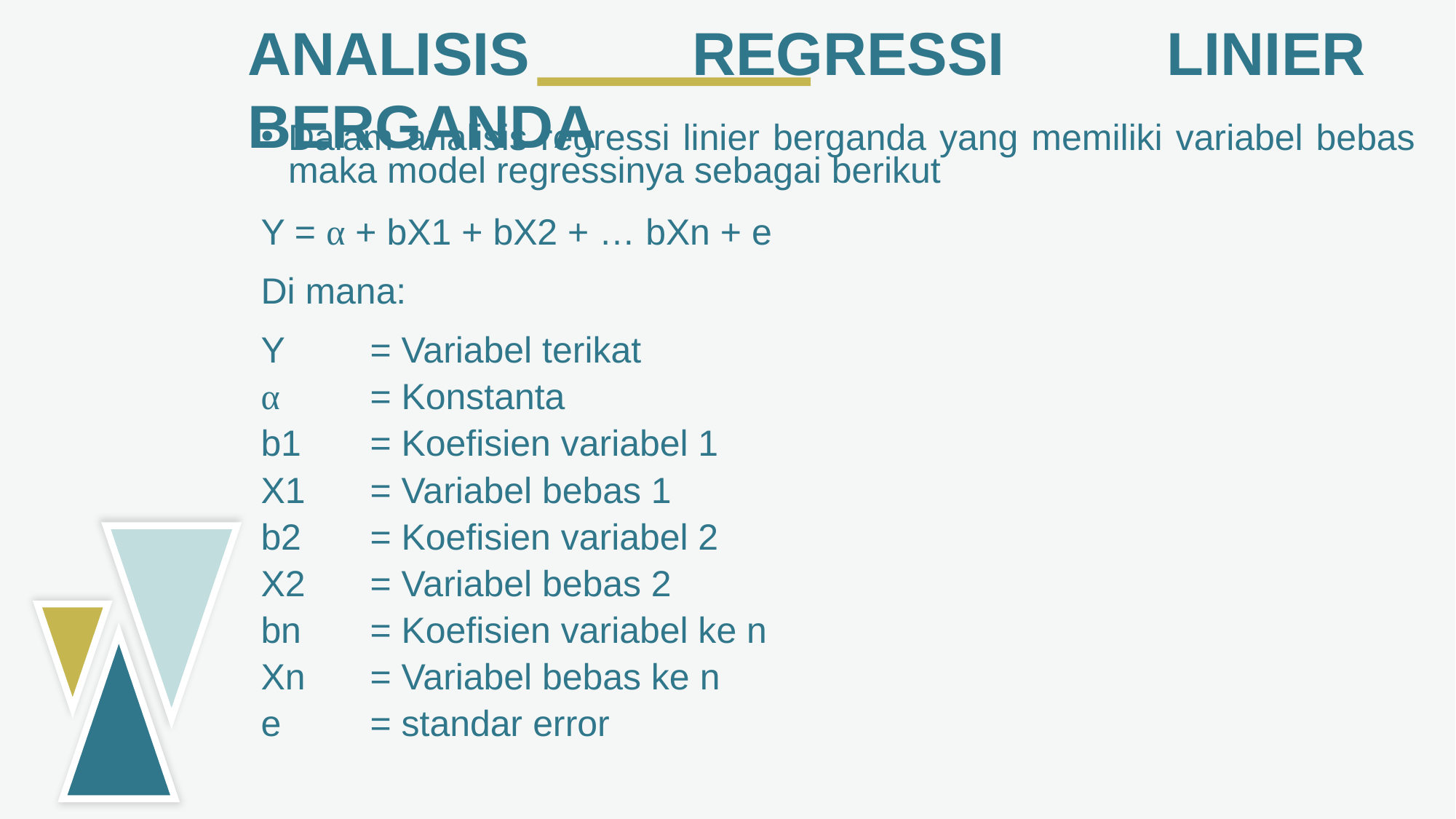

ANALISIS REGRESSI LINIER BERGANDA

Dalam analisis regressi linier berganda yang memiliki variabel bebas maka model regressinya sebagai berikut
Y = α + bX1 + bX2 + … bXn + e
Di mana:
Y 	= Variabel terikat
α 	= Konstanta
b1 	= Koefisien variabel 1
X1 	= Variabel bebas 1
b2	= Koefisien variabel 2
X2	= Variabel bebas 2
bn	= Koefisien variabel ke n
Xn	= Variabel bebas ke n
e 	= standar error